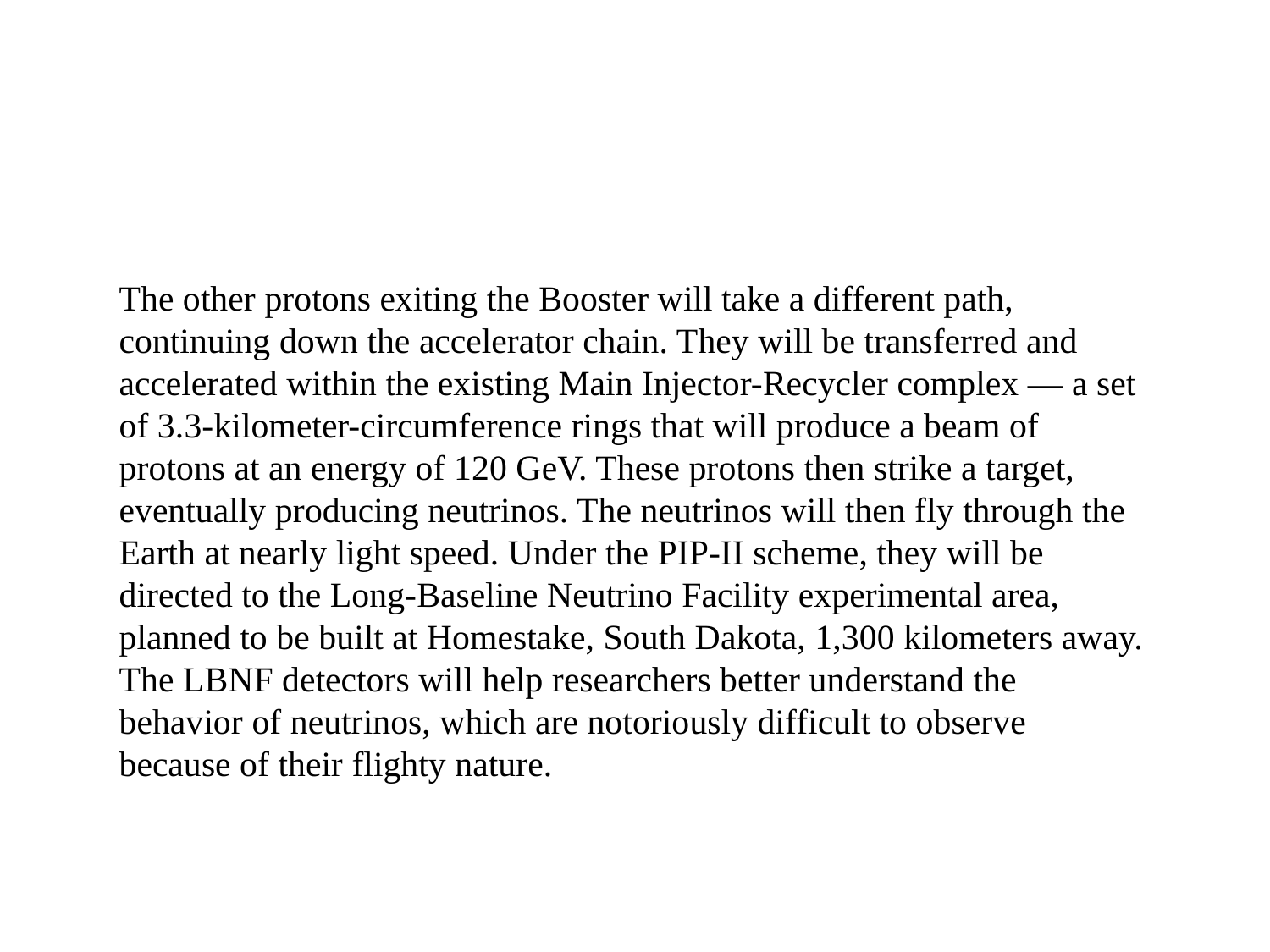

The other protons exiting the Booster will take a different path, continuing down the accelerator chain. They will be transferred and accelerated within the existing Main Injector-Recycler complex — a set of 3.3-kilometer-circumference rings that will produce a beam of protons at an energy of 120 GeV. These protons then strike a target, eventually producing neutrinos. The neutrinos will then fly through the Earth at nearly light speed. Under the PIP-II scheme, they will be directed to the Long-Baseline Neutrino Facility experimental area, planned to be built at Homestake, South Dakota, 1,300 kilometers away. The LBNF detectors will help researchers better understand the behavior of neutrinos, which are notoriously difficult to observe because of their flighty nature.